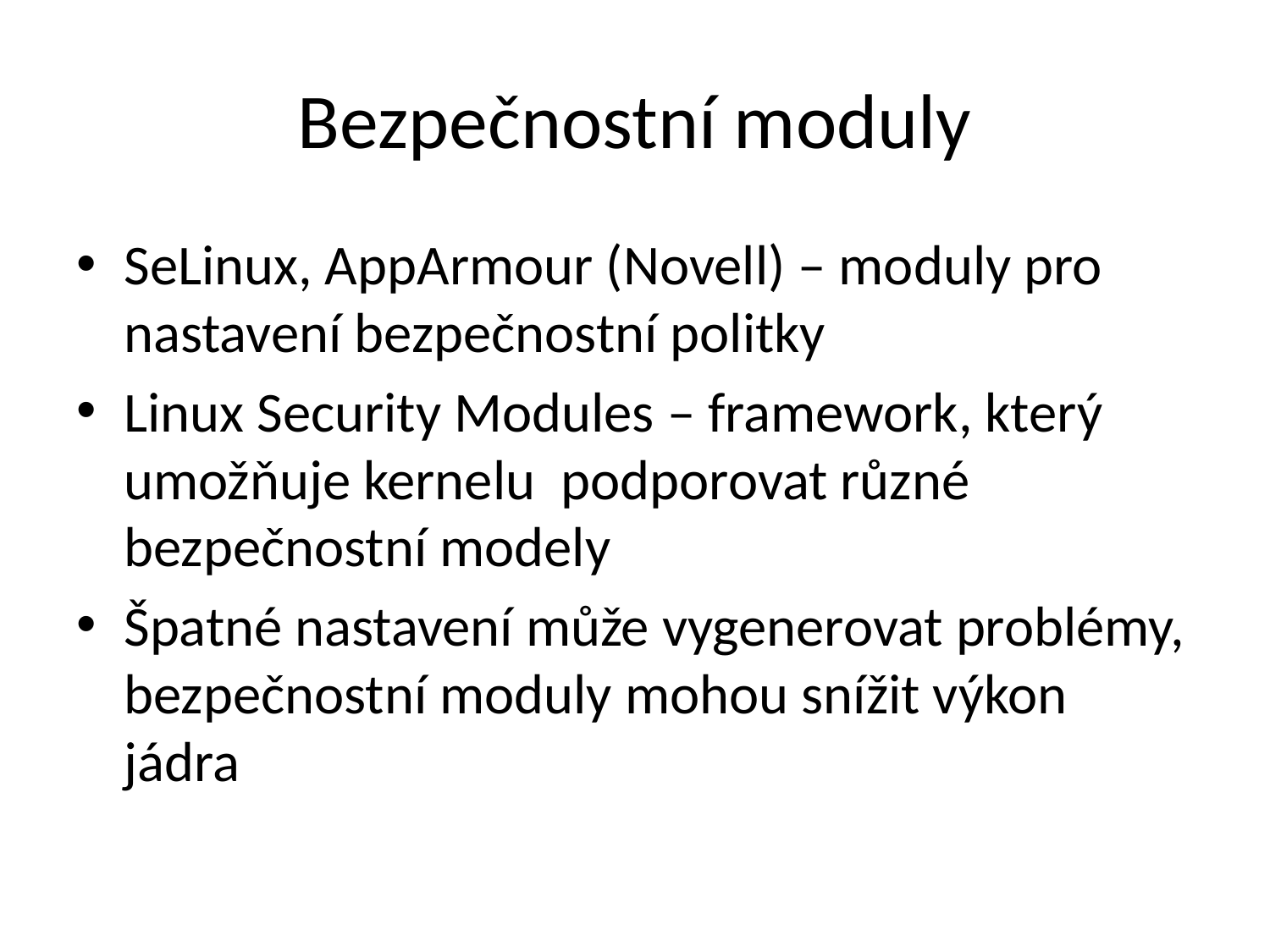

# Bezpečnostní moduly
SeLinux, AppArmour (Novell) – moduly pro nastavení bezpečnostní politky
Linux Security Modules – framework, který umožňuje kernelu  podporovat různé bezpečnostní modely
Špatné nastavení může vygenerovat problémy, bezpečnostní moduly mohou snížit výkon jádra